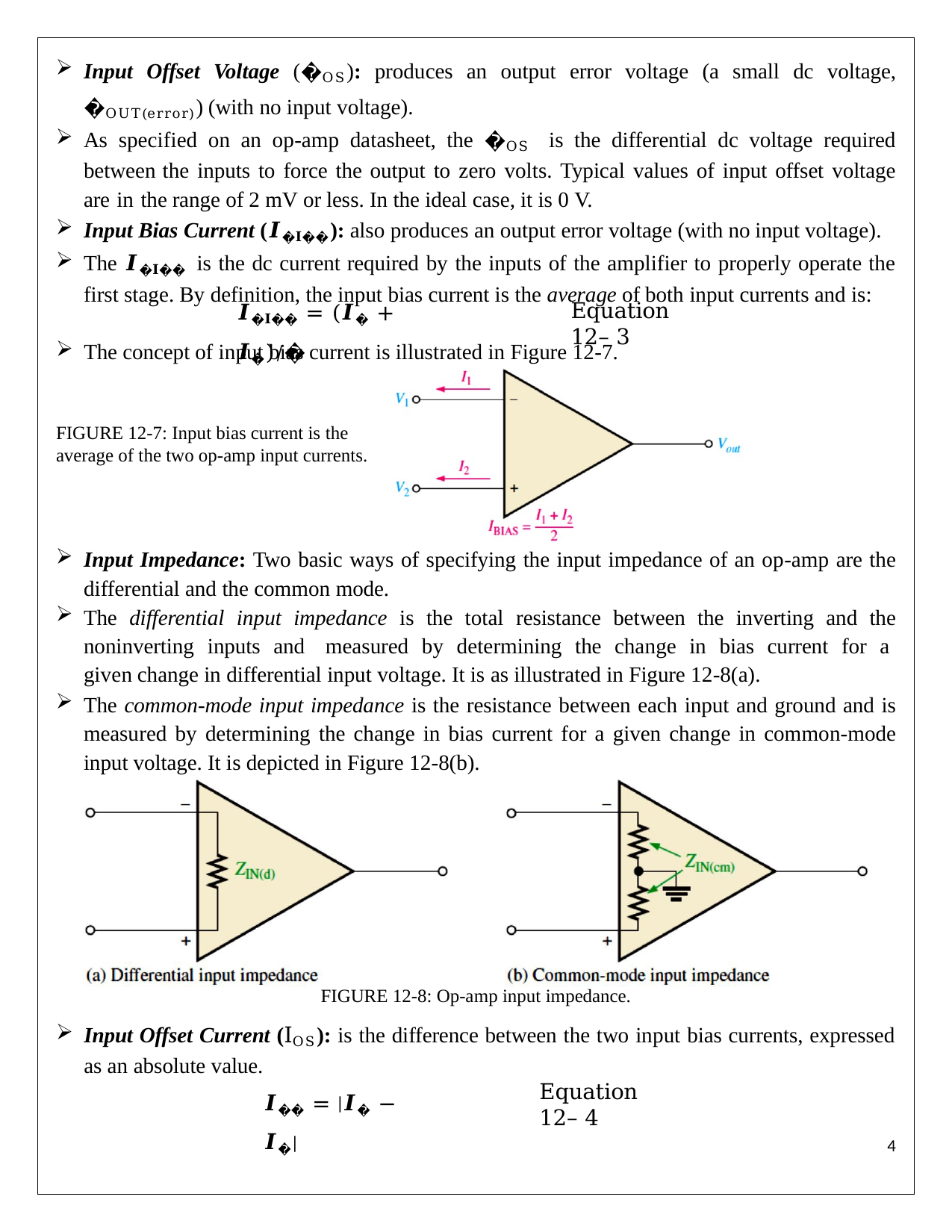

Input Offset Voltage (�OS): produces an output error voltage (a small dc voltage, �OUT(error)) (with no input voltage).
As specified on an op-amp datasheet, the �OS  is the differential dc voltage required between the inputs to force the output to zero volts. Typical values of input offset voltage are in the range of 2 mV or less. In the ideal case, it is 0 V.
Input Bias Current (𝑰�𝐈��): also produces an output error voltage (with no input voltage).
The 𝑰�𝐈��  is the dc current required by the inputs of the amplifier to properly operate the first stage. By definition, the input bias current is the average of both input currents and is:
𝑰�𝐈��  = (𝑰�  + 𝑰�)⁄�
Equation 12– 3
The concept of input bias current is illustrated in Figure 12-7.

FIGURE 12-7: Input bias current is the average of the two op-amp input currents.
Input Impedance: Two basic ways of specifying the input impedance of an op-amp are the differential and the common mode.
The  differential  input  impedance  is  the  total  resistance  between  the  inverting  and  the noninverting  inputs  and   measured  by  determining  the  change  in  bias  current  for  a  given change in differential input voltage. It is as illustrated in Figure 12-8(a).
The common-mode input impedance is the resistance between each input and ground and is measured by determining the change in bias current for a given change in common-mode input voltage. It is depicted in Figure 12-8(b).

FIGURE 12-8: Op-amp input impedance.

Input Offset Current (IOS): is the difference between the two input bias currents, expressed as an absolute value.
𝑰��  = |𝑰�  − 𝑰�|
Equation 12– 4
4